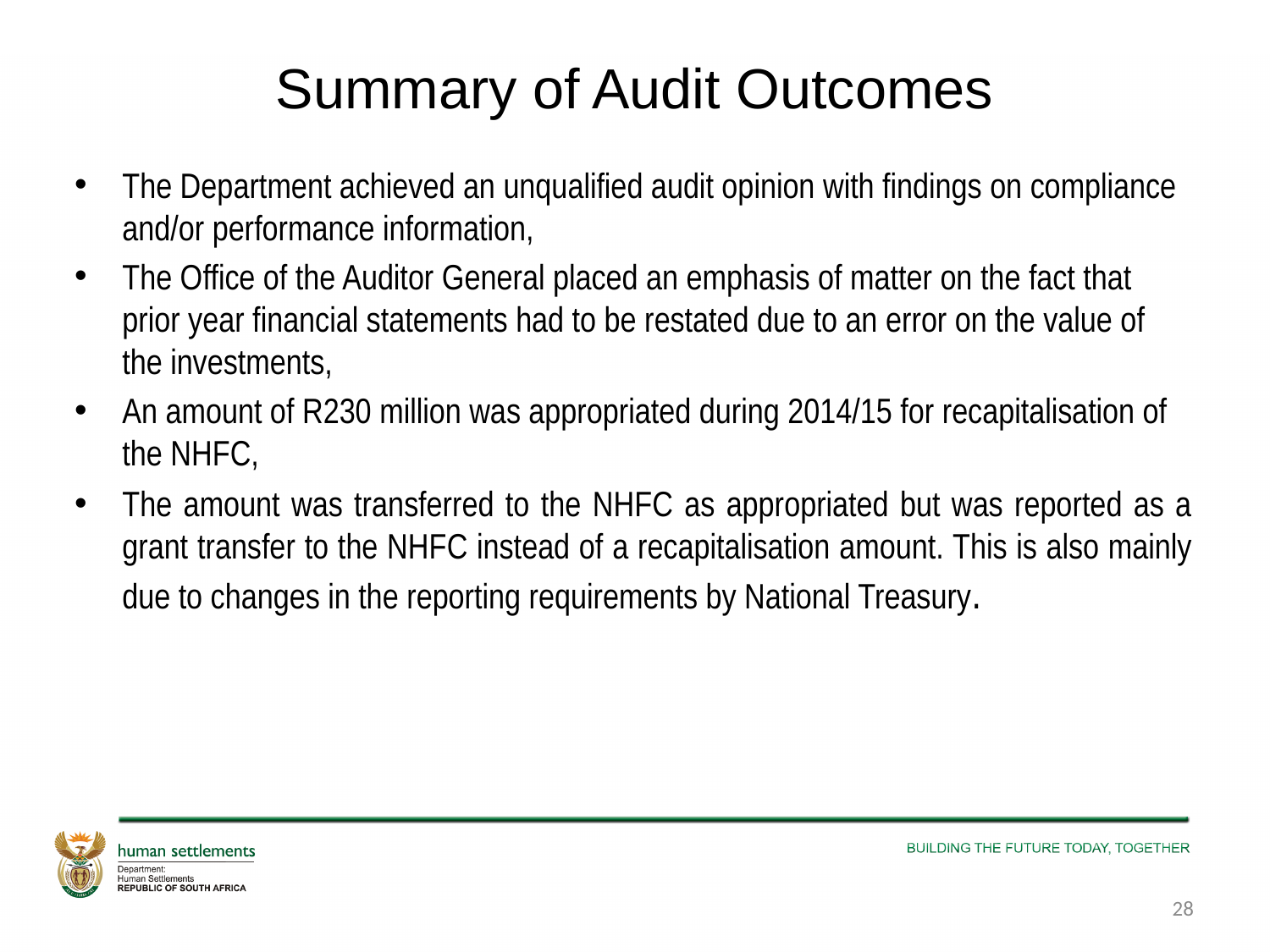

# Summary of Audit Outcomes
The Department achieved an unqualified audit opinion with findings on compliance and/or performance information,
The Office of the Auditor General placed an emphasis of matter on the fact that prior year financial statements had to be restated due to an error on the value of the investments,
An amount of R230 million was appropriated during 2014/15 for recapitalisation of the NHFC,
The amount was transferred to the NHFC as appropriated but was reported as a grant transfer to the NHFC instead of a recapitalisation amount. This is also mainly due to changes in the reporting requirements by National Treasury.

28